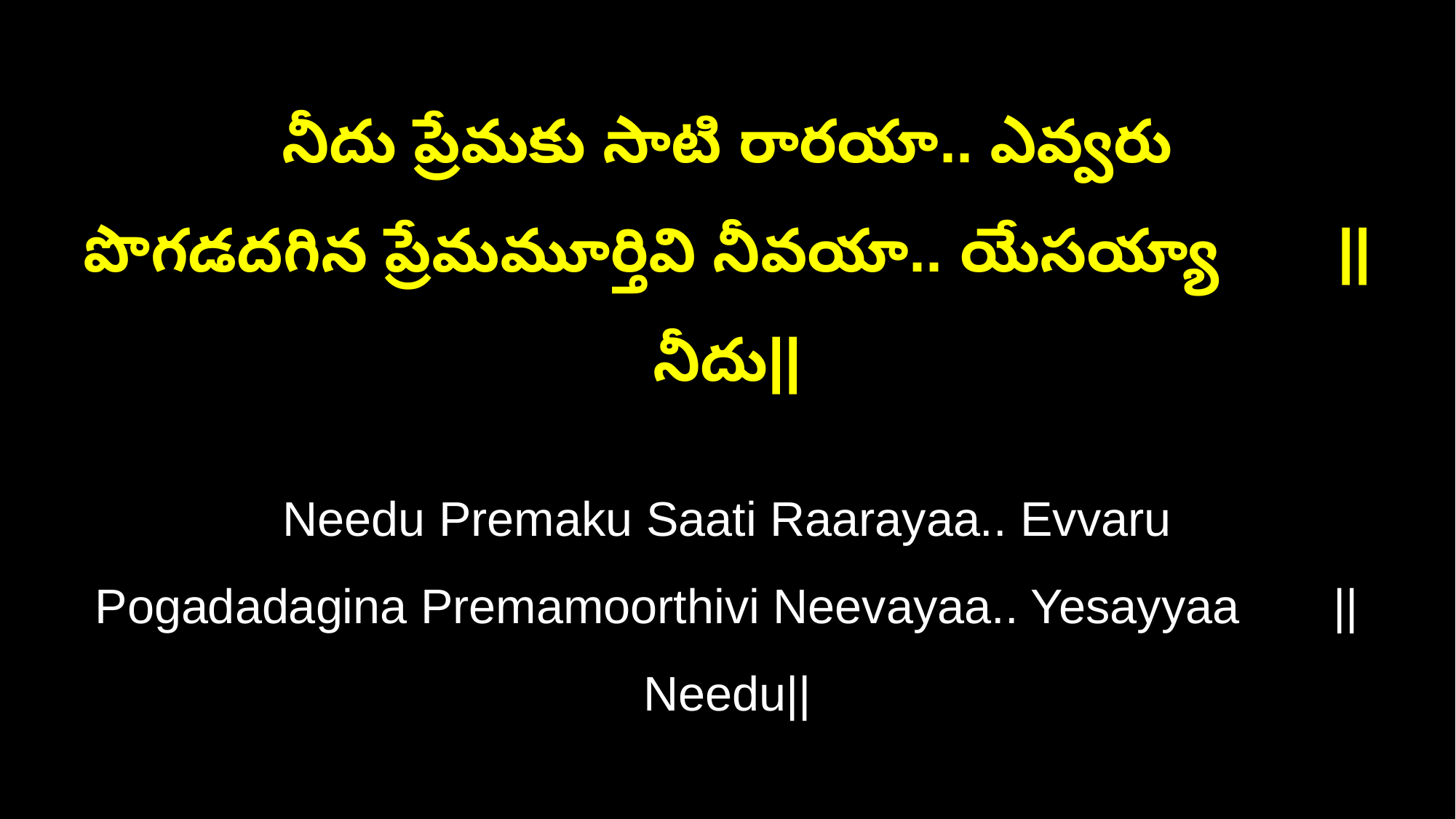

నీదు ప్రేమకు సాటి రారయా.. ఎవ్వరు
పొగడదగిన ప్రేమమూర్తివి నీవయా.. యేసయ్యా       ||నీదు||
Needu Premaku Saati Raarayaa.. Evvaru
Pogadadagina Premamoorthivi Neevayaa.. Yesayyaa       ||Needu||